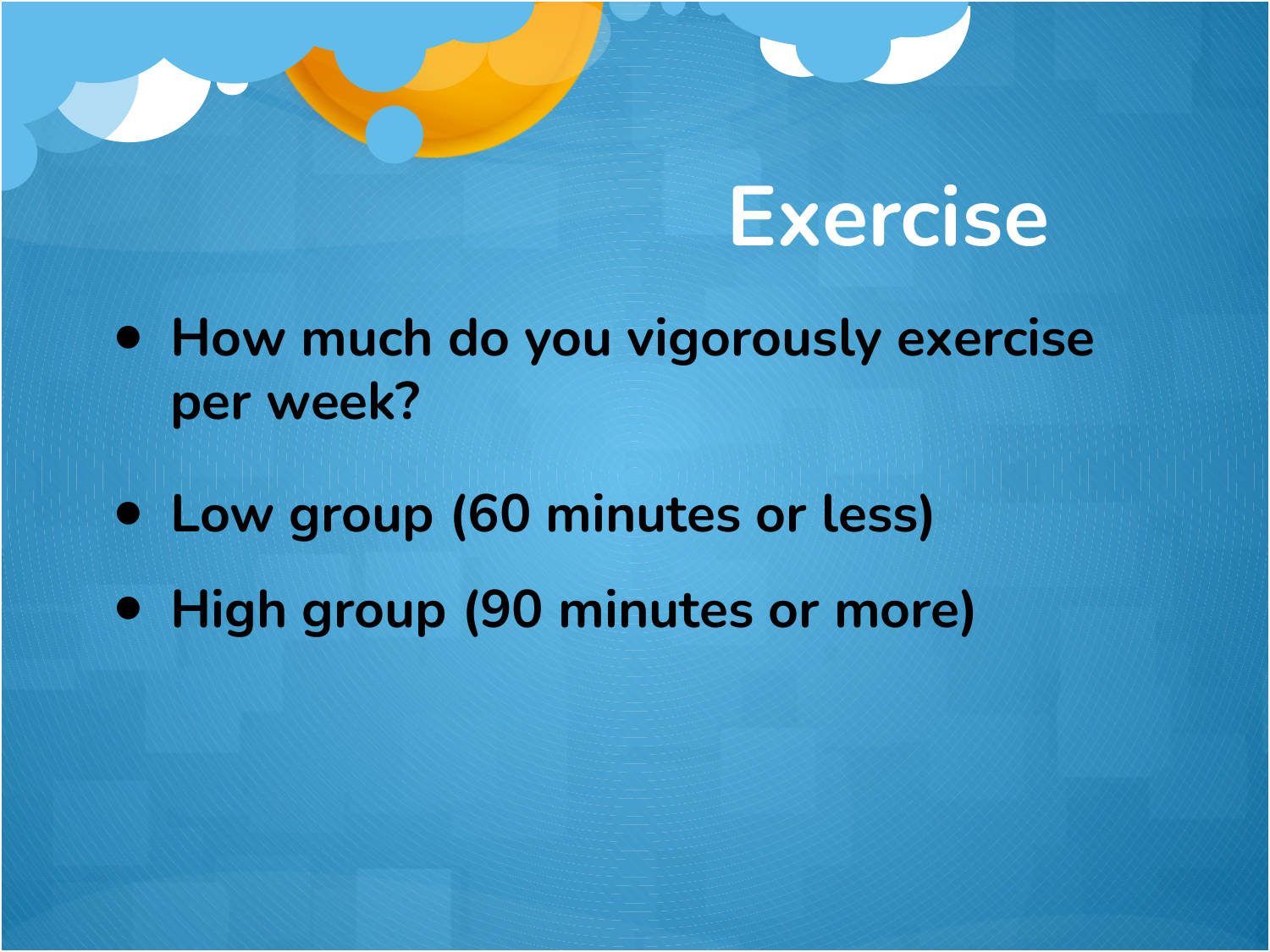

Exercise

How much do you vigorously exercise per week?
Low group (60 minutes or less)
High group (90 minutes or more)